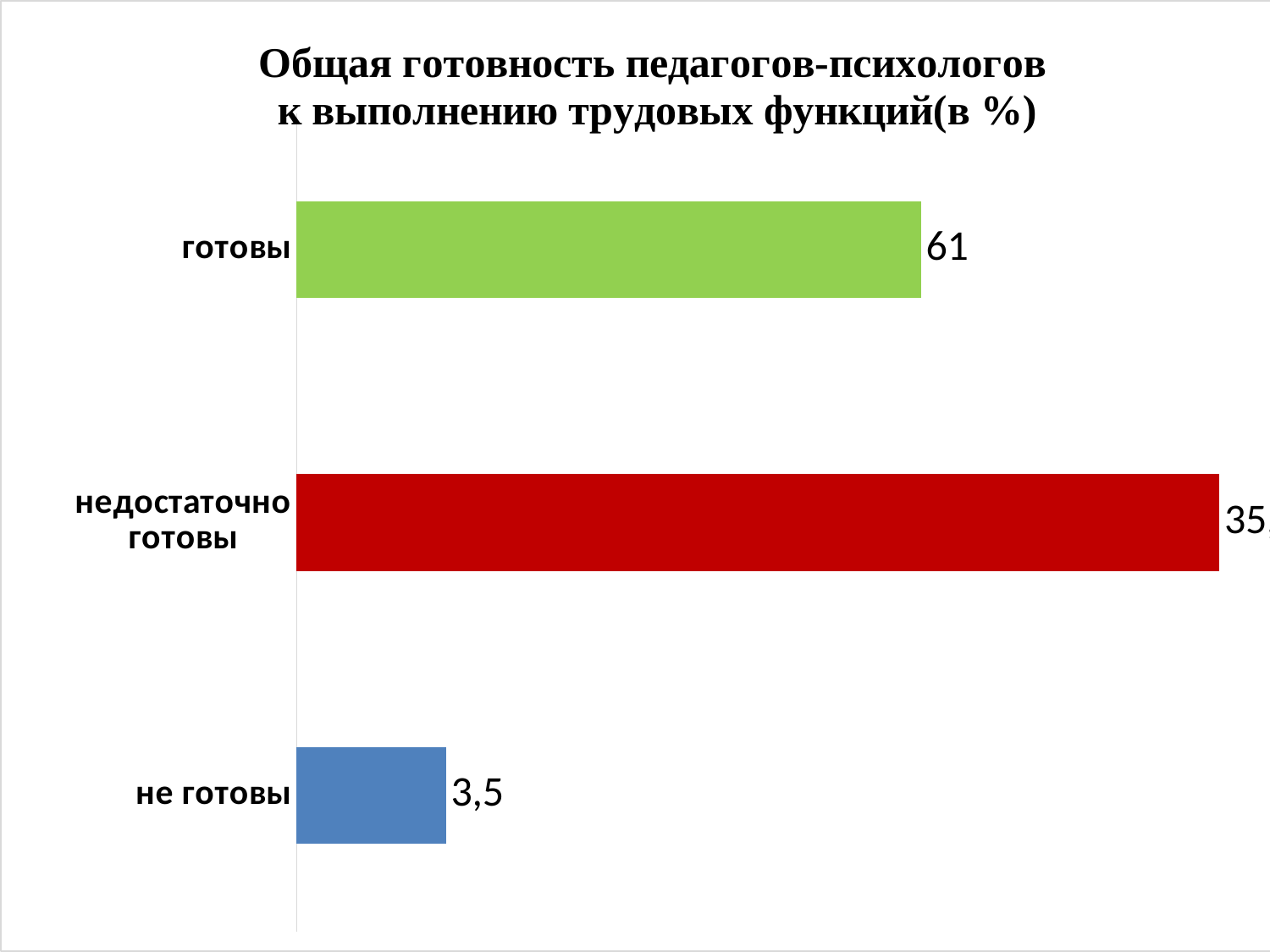

### Chart: Общая готовность педагогов-психологов
к выполнению трудовых функций(в %)

| Category |  |
|---|---|
| не готовы | 8.799999999999999 |
| недостаточно готовы | 54.400000000000006 |
| готовы | 36.8 |